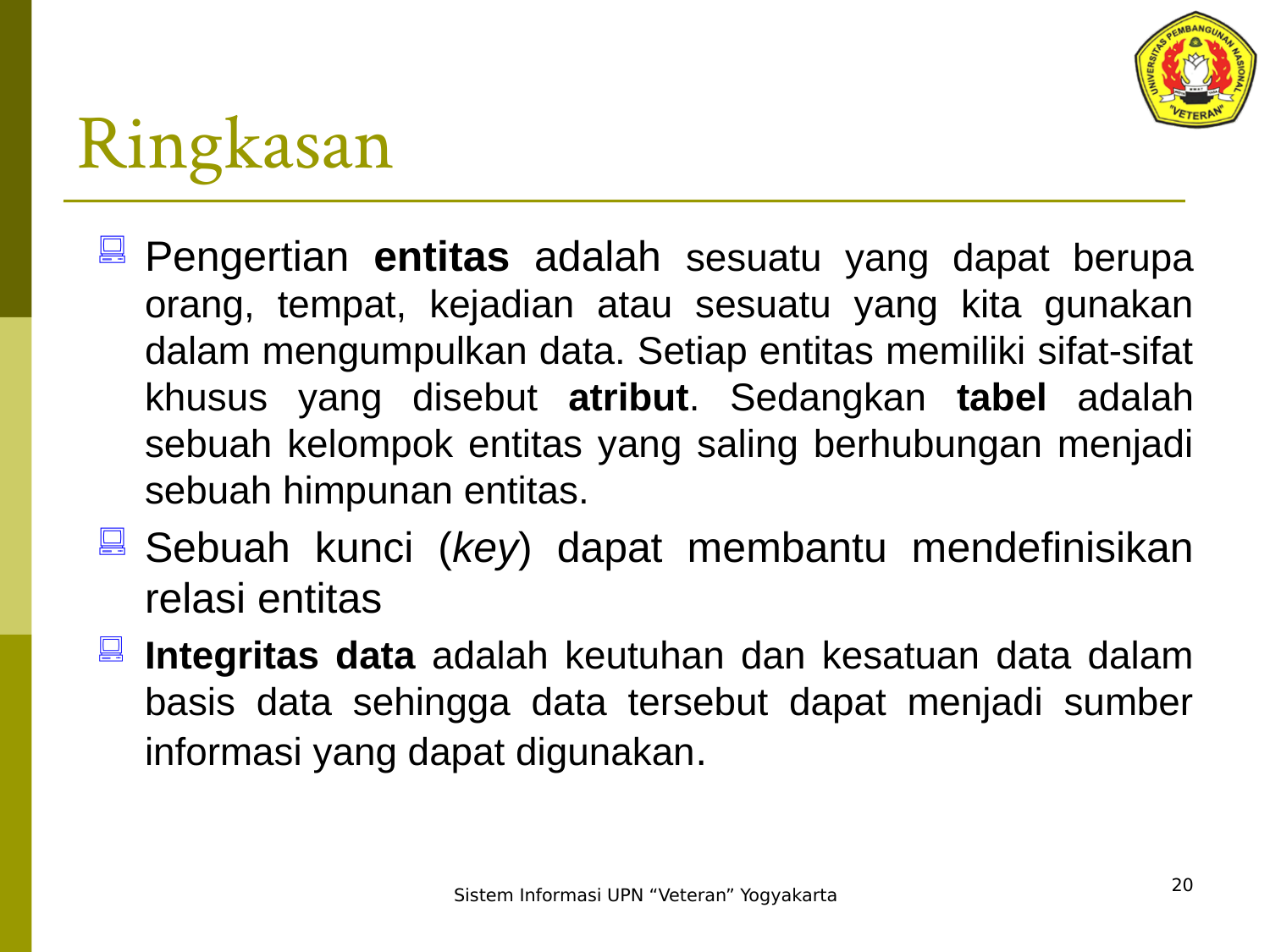

# Ringkasan
Pengertian entitas adalah sesuatu yang dapat berupa orang, tempat, kejadian atau sesuatu yang kita gunakan dalam mengumpulkan data. Setiap entitas memiliki sifat-sifat khusus yang disebut atribut. Sedangkan tabel adalah sebuah kelompok entitas yang saling berhubungan menjadi sebuah himpunan entitas.
Sebuah kunci (key) dapat membantu mendefinisikan relasi entitas
Integritas data adalah keutuhan dan kesatuan data dalam basis data sehingga data tersebut dapat menjadi sumber informasi yang dapat digunakan.
20